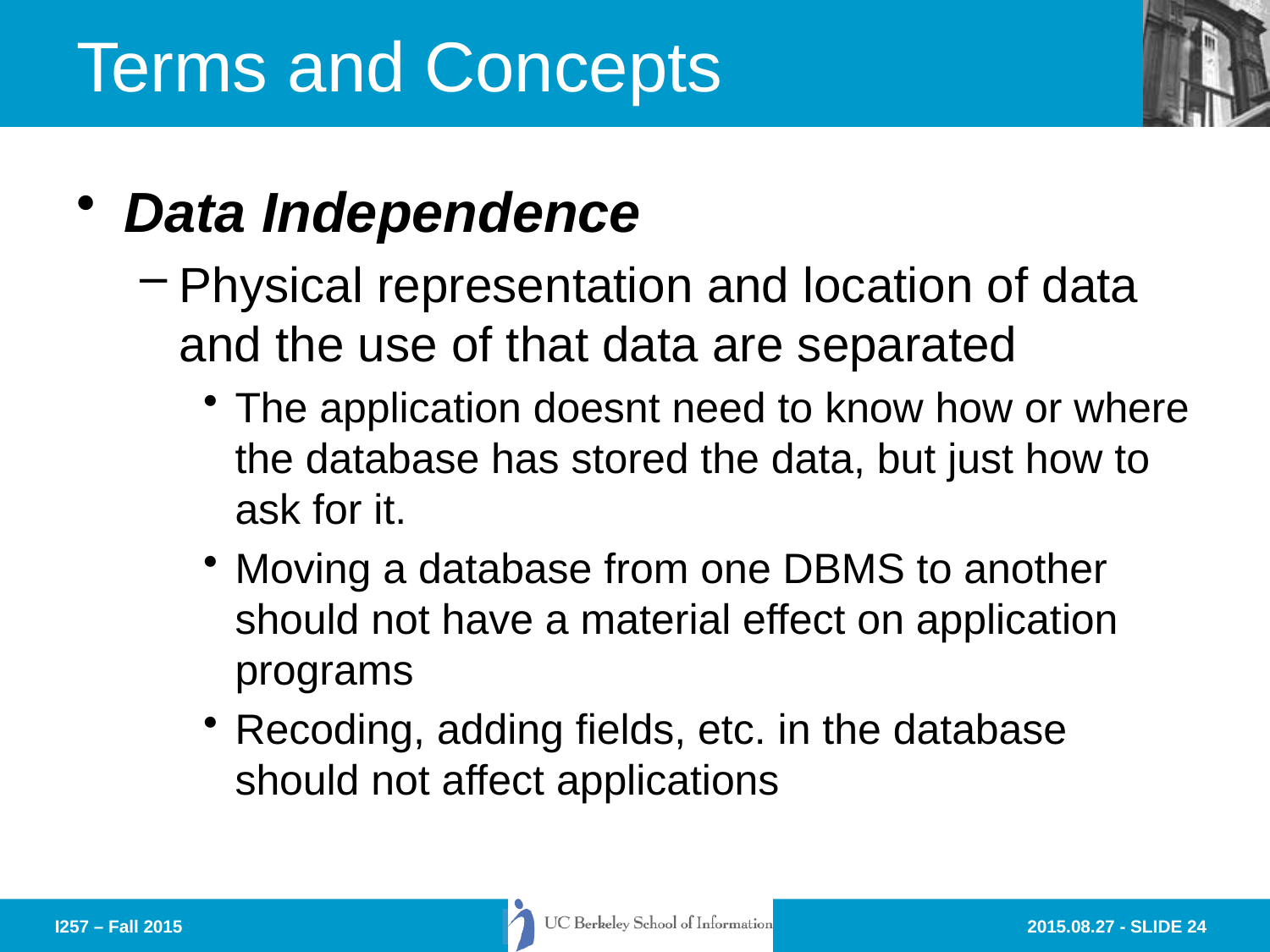

# Terms and Concepts
Data Independence
Physical representation and location of data and the use of that data are separated
The application doesnt need to know how or where the database has stored the data, but just how to ask for it.
Moving a database from one DBMS to another should not have a material effect on application programs
Recoding, adding fields, etc. in the database should not affect applications